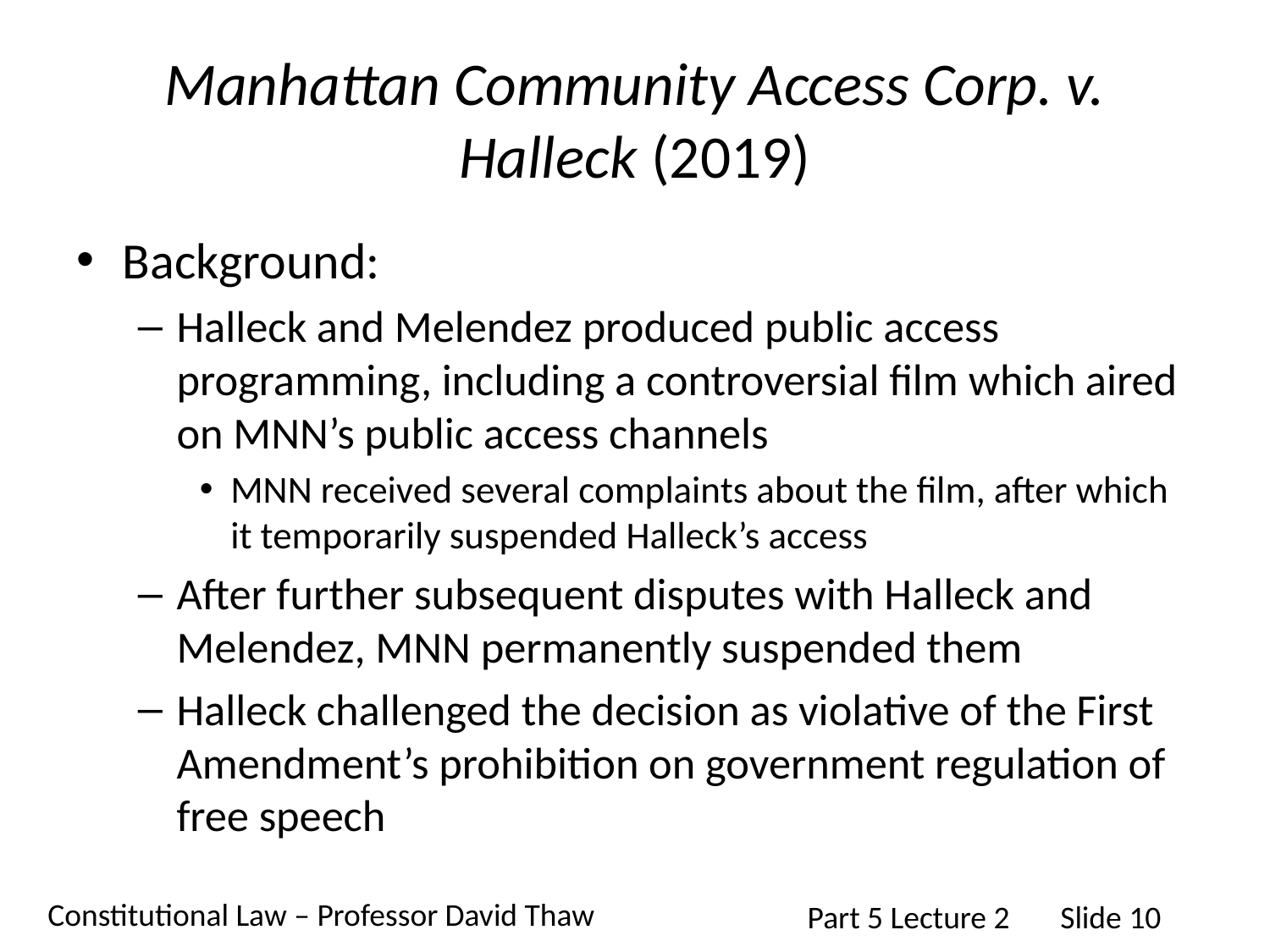

# Manhattan Community Access Corp. v. Halleck (2019)
Background:
Halleck and Melendez produced public access programming, including a controversial film which aired on MNN’s public access channels
MNN received several complaints about the film, after which it temporarily suspended Halleck’s access
After further subsequent disputes with Halleck and Melendez, MNN permanently suspended them
Halleck challenged the decision as violative of the First Amendment’s prohibition on government regulation of free speech